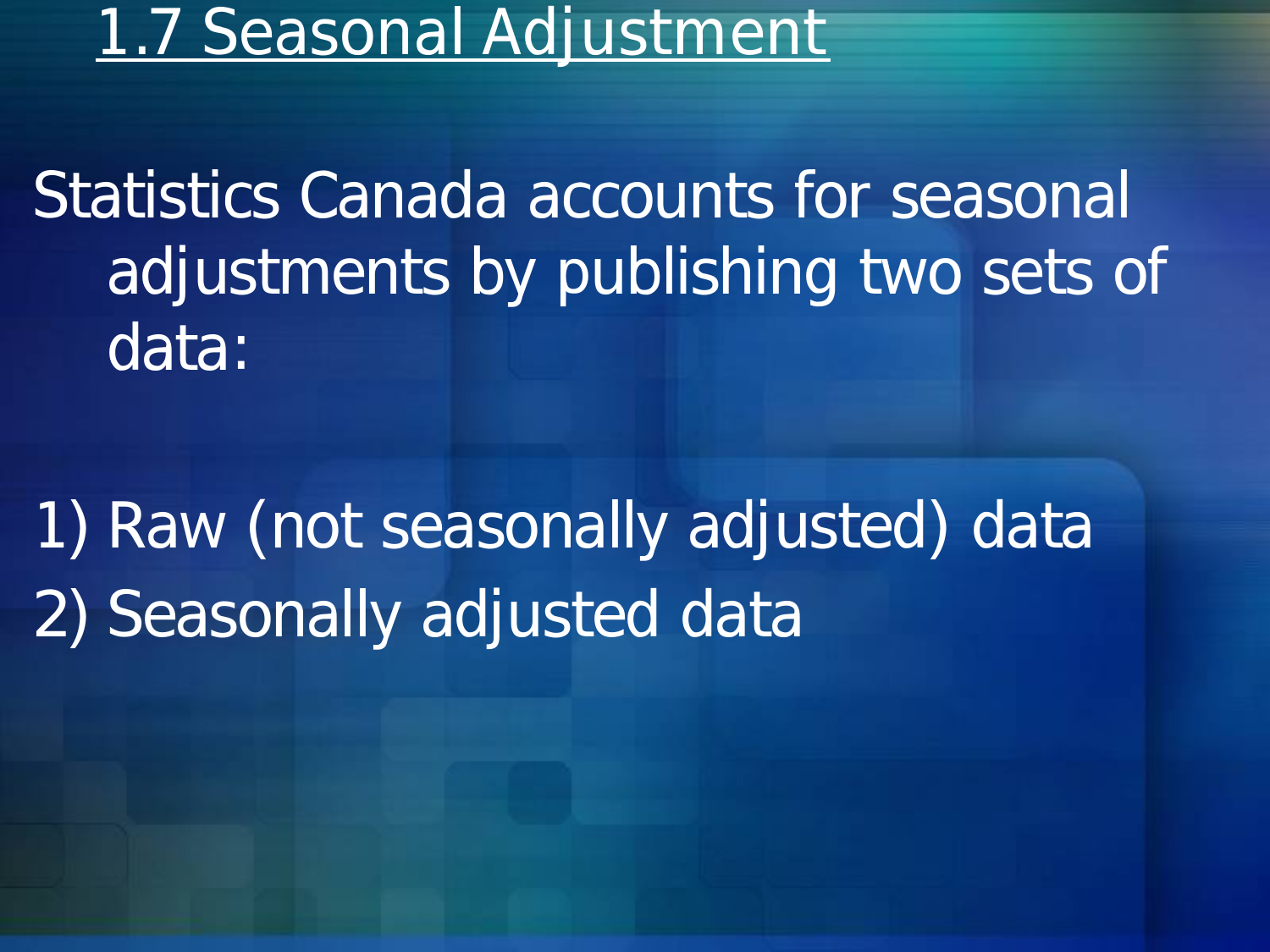

# 1.7 Seasonal Adjustment
Statistics Canada accounts for seasonal adjustments by publishing two sets of data:

Raw (not seasonally adjusted) data
Seasonally adjusted data